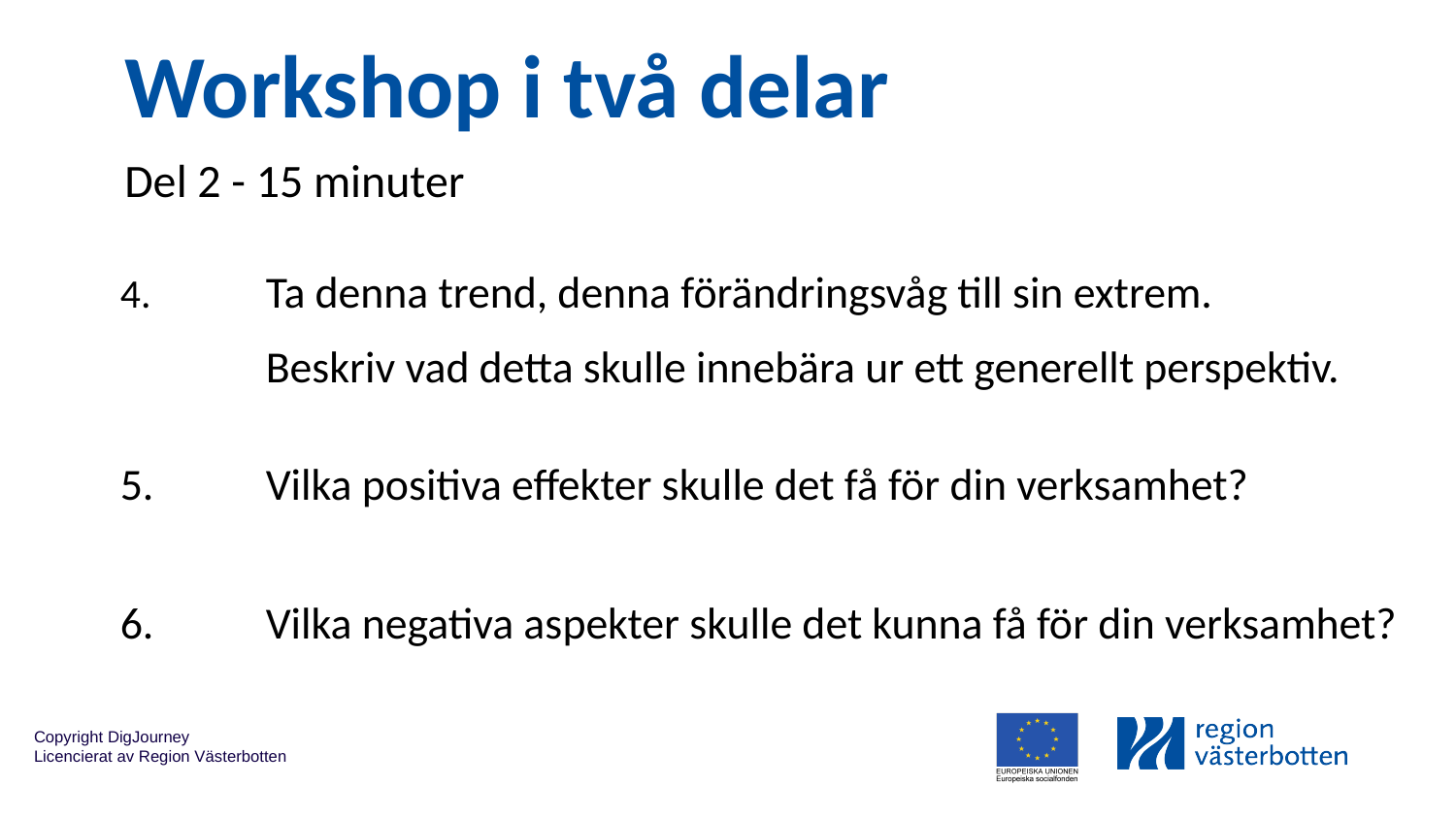

# Workshop i två delar
Del 2 - 15 minuter
4. 	Ta denna trend, denna förändringsvåg till sin extrem.
    	Beskriv vad detta skulle innebära ur ett generellt perspektiv.

5. 	Vilka positiva effekter skulle det få för din verksamhet?

6. 	Vilka negativa aspekter skulle det kunna få för din verksamhet?